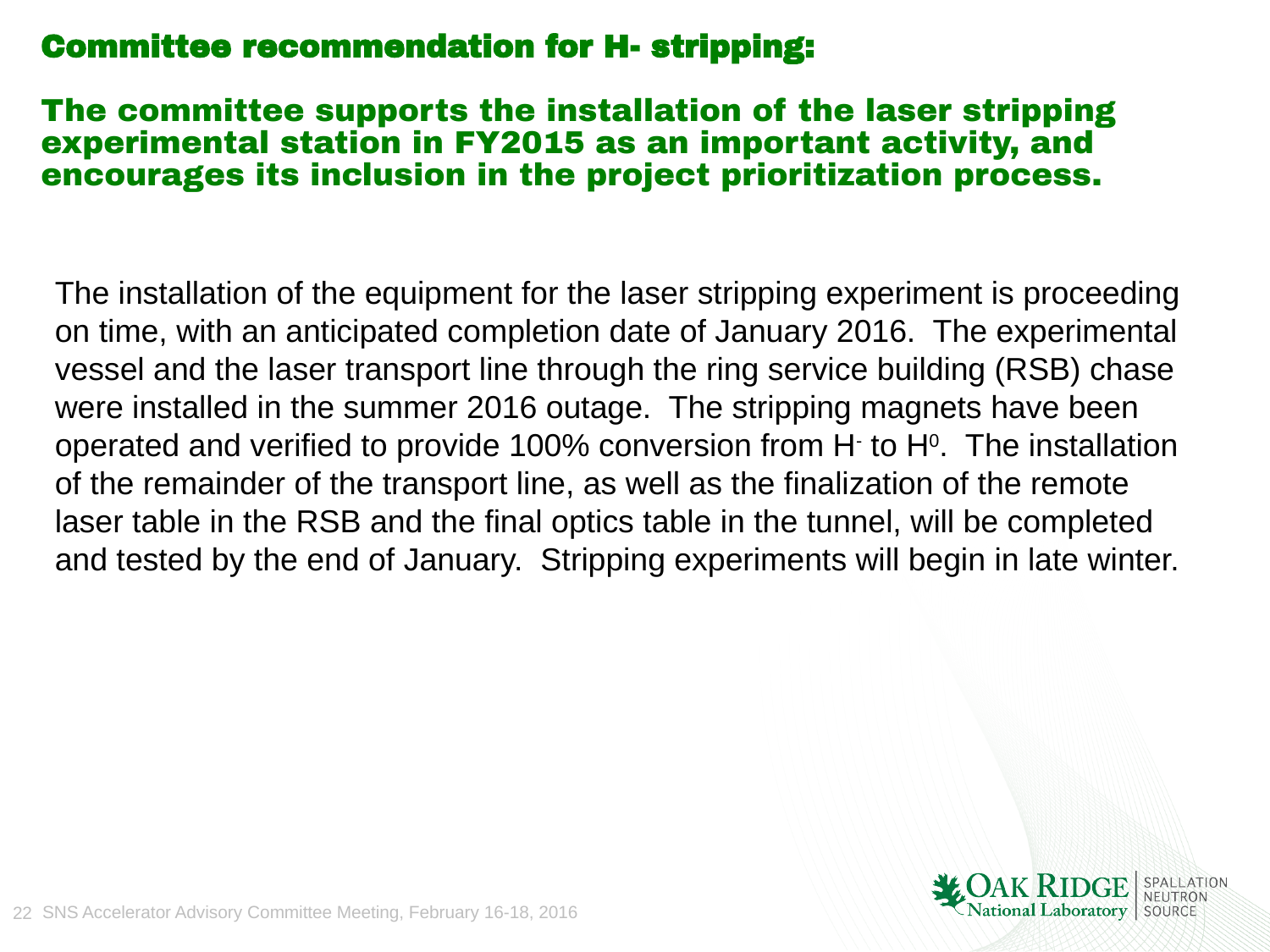

# Committee recommendation for H- stripping: The committee supports the installation of the laser stripping experimental station in FY2015 as an important activity, and encourages its inclusion in the project prioritization process.

The installation of the equipment for the laser stripping experiment is proceeding on time, with an anticipated completion date of January 2016.  The experimental vessel and the laser transport line through the ring service building (RSB) chase were installed in the summer 2016 outage.  The stripping magnets have been operated and verified to provide 100% conversion from H- to H0.  The installation of the remainder of the transport line, as well as the finalization of the remote laser table in the RSB and the final optics table in the tunnel, will be completed and tested by the end of January.  Stripping experiments will begin in late winter.